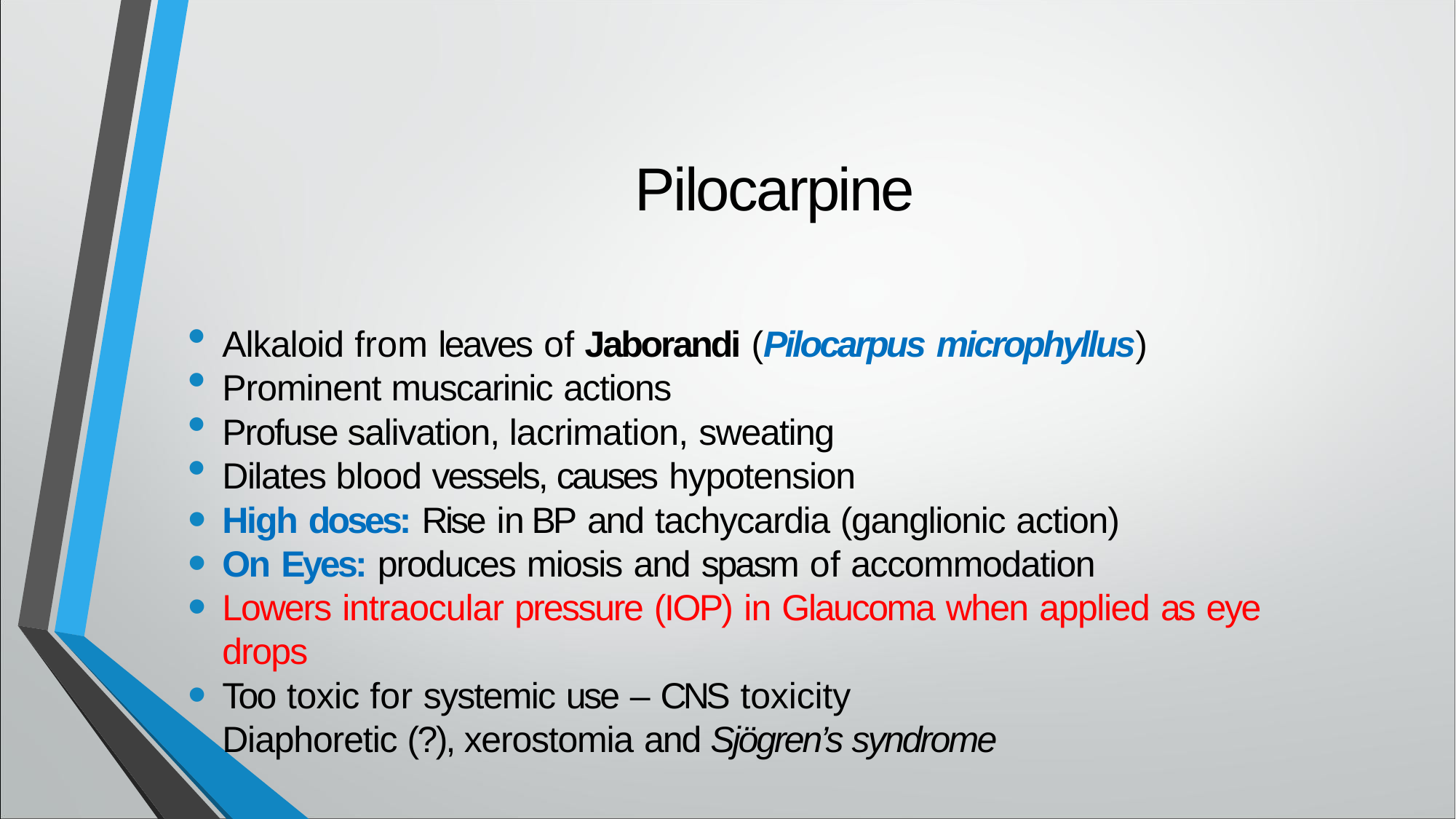

# Pilocarpine
Alkaloid from leaves of Jaborandi (Pilocarpus microphyllus)
Prominent muscarinic actions
Profuse salivation, lacrimation, sweating
Dilates blood vessels, causes hypotension
High doses: Rise in BP and tachycardia (ganglionic action)
On Eyes: produces miosis and spasm of accommodation
Lowers intraocular pressure (IOP) in Glaucoma when applied as eye drops
Too toxic for systemic use – CNS toxicity
Diaphoretic (?), xerostomia and Sjögren’s syndrome